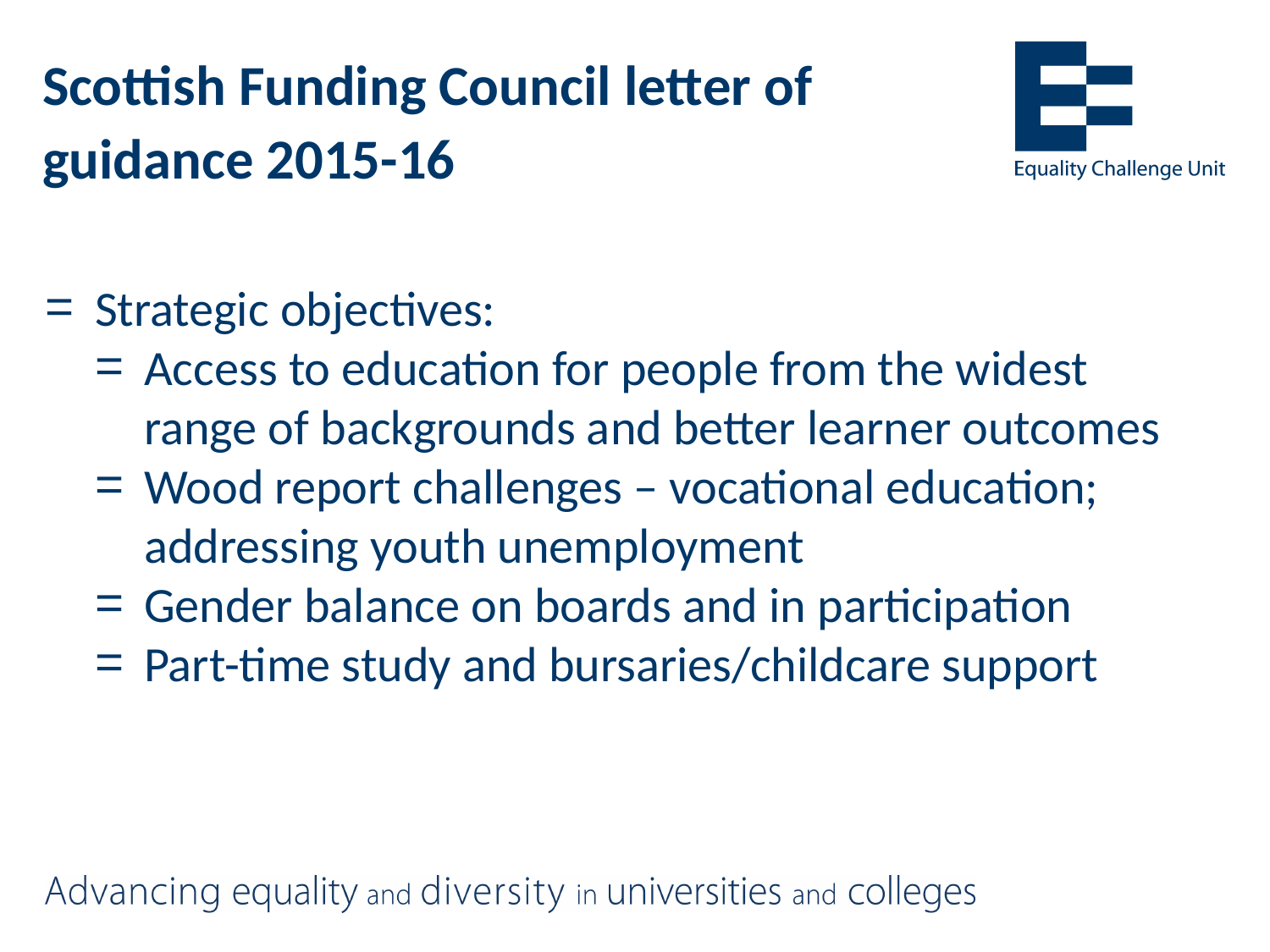

# Scottish Funding Council letter of guidance 2015-16

Strategic objectives:
Access to education for people from the widest range of backgrounds and better learner outcomes
Wood report challenges – vocational education; addressing youth unemployment
Gender balance on boards and in participation
Part-time study and bursaries/childcare support